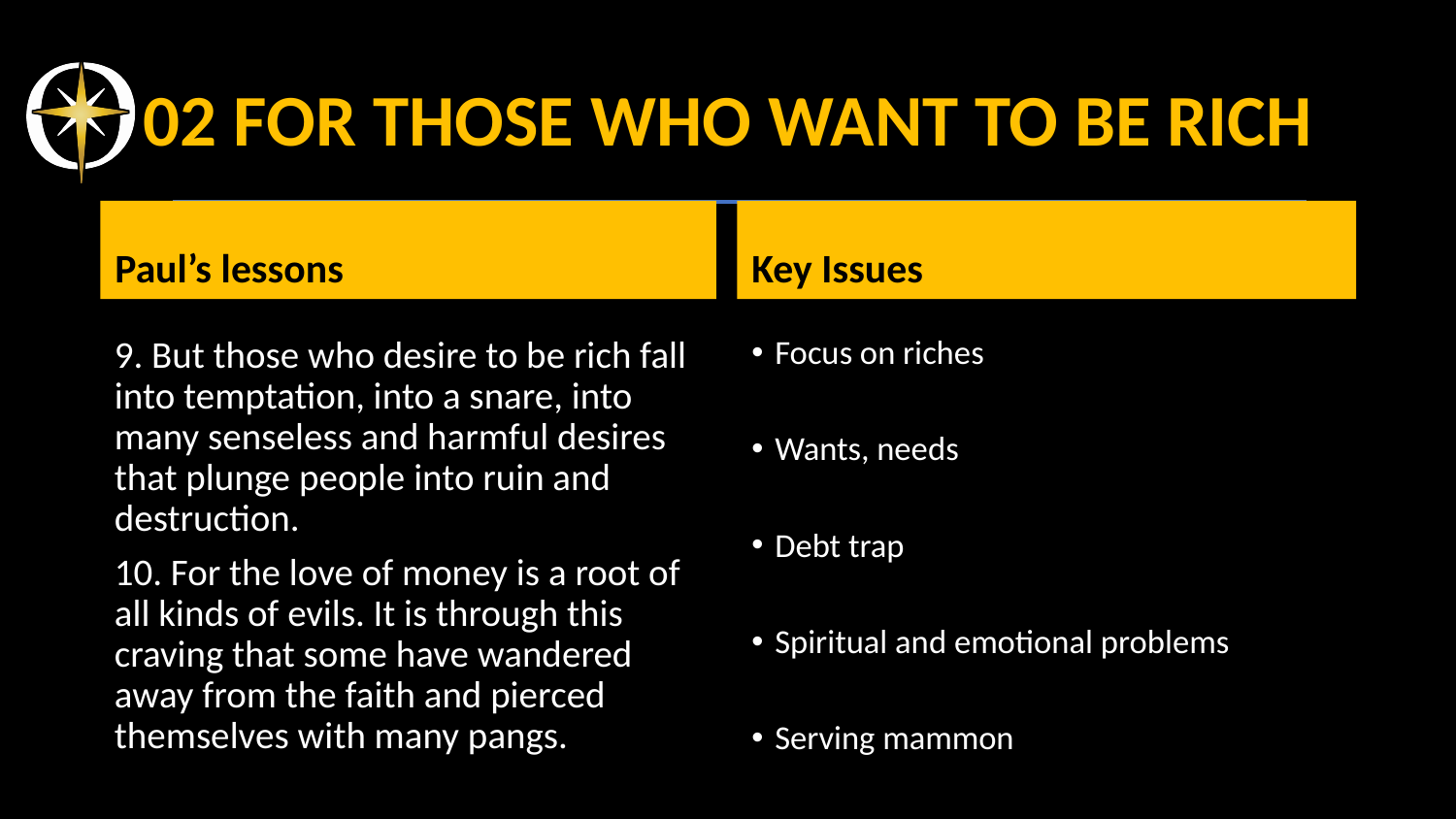

# 02 for those who want to be rich
Paul’s lessons
Key Issues
Focus on riches

Wants, needs

Debt trap

Spiritual and emotional problems

Serving mammon
9. But those who desire to be rich fall into temptation, into a snare, into many senseless and harmful desires that plunge people into ruin and destruction.
10. For the love of money is a root of all kinds of evils. It is through this craving that some have wandered away from the faith and pierced themselves with many pangs.